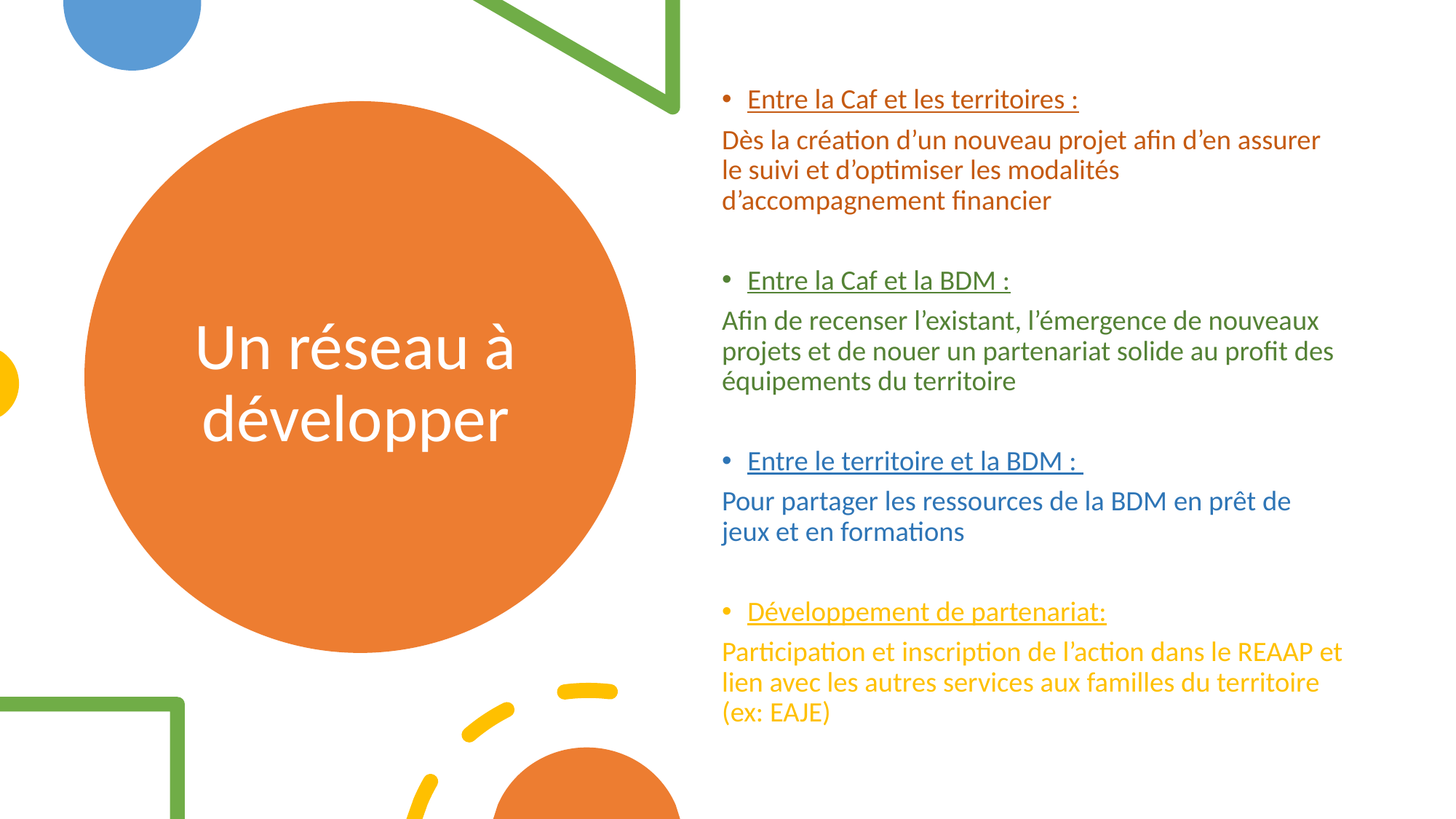

Entre la Caf et les territoires :
Dès la création d’un nouveau projet afin d’en assurer le suivi et d’optimiser les modalités d’accompagnement financier

Entre la Caf et la BDM :
Afin de recenser l’existant, l’émergence de nouveaux projets et de nouer un partenariat solide au profit des équipements du territoire

Entre le territoire et la BDM :
Pour partager les ressources de la BDM en prêt de jeux et en formations

Développement de partenariat:
Participation et inscription de l’action dans le REAAP et lien avec les autres services aux familles du territoire (ex: EAJE)

# Un réseau à développer